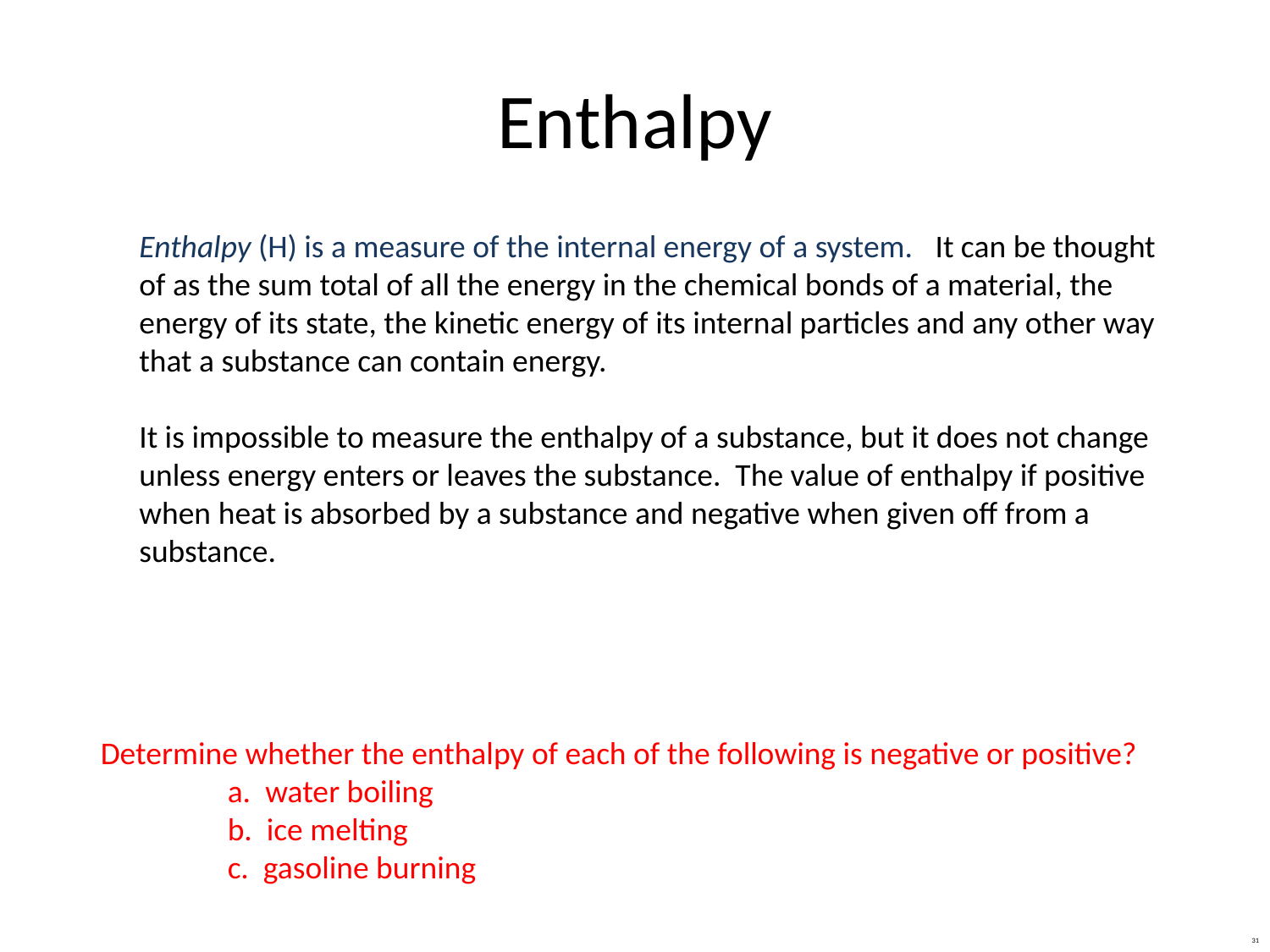

# Enthalpy
Enthalpy (H) is a measure of the internal energy of a system.   It can be thought
of as the sum total of all the energy in the chemical bonds of a material, the
energy of its state, the kinetic energy of its internal particles and any other way
that a substance can contain energy.

It is impossible to measure the enthalpy of a substance, but it does not change
unless energy enters or leaves the substance.  The value of enthalpy if positive
when heat is absorbed by a substance and negative when given off from a
substance.
Determine whether the enthalpy of each of the following is negative or positive?
	a.  water boiling
	b.  ice melting
	c.  gasoline burning
31